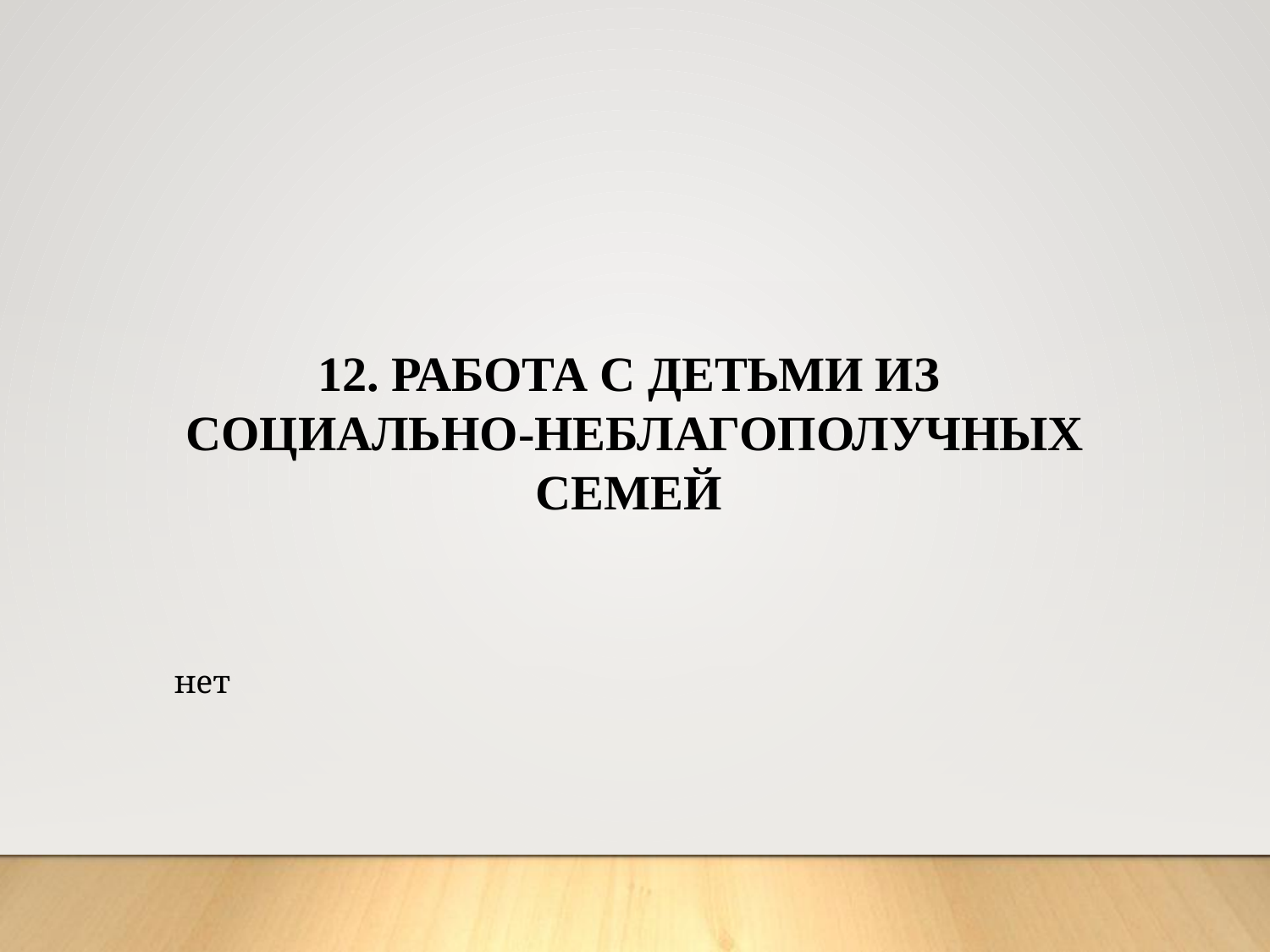

12. РАБОТА С ДЕТЬМИ ИЗ
СОЦИАЛЬНО-НЕБЛАГОПОЛУЧНЫХ СЕМЕЙ
нет